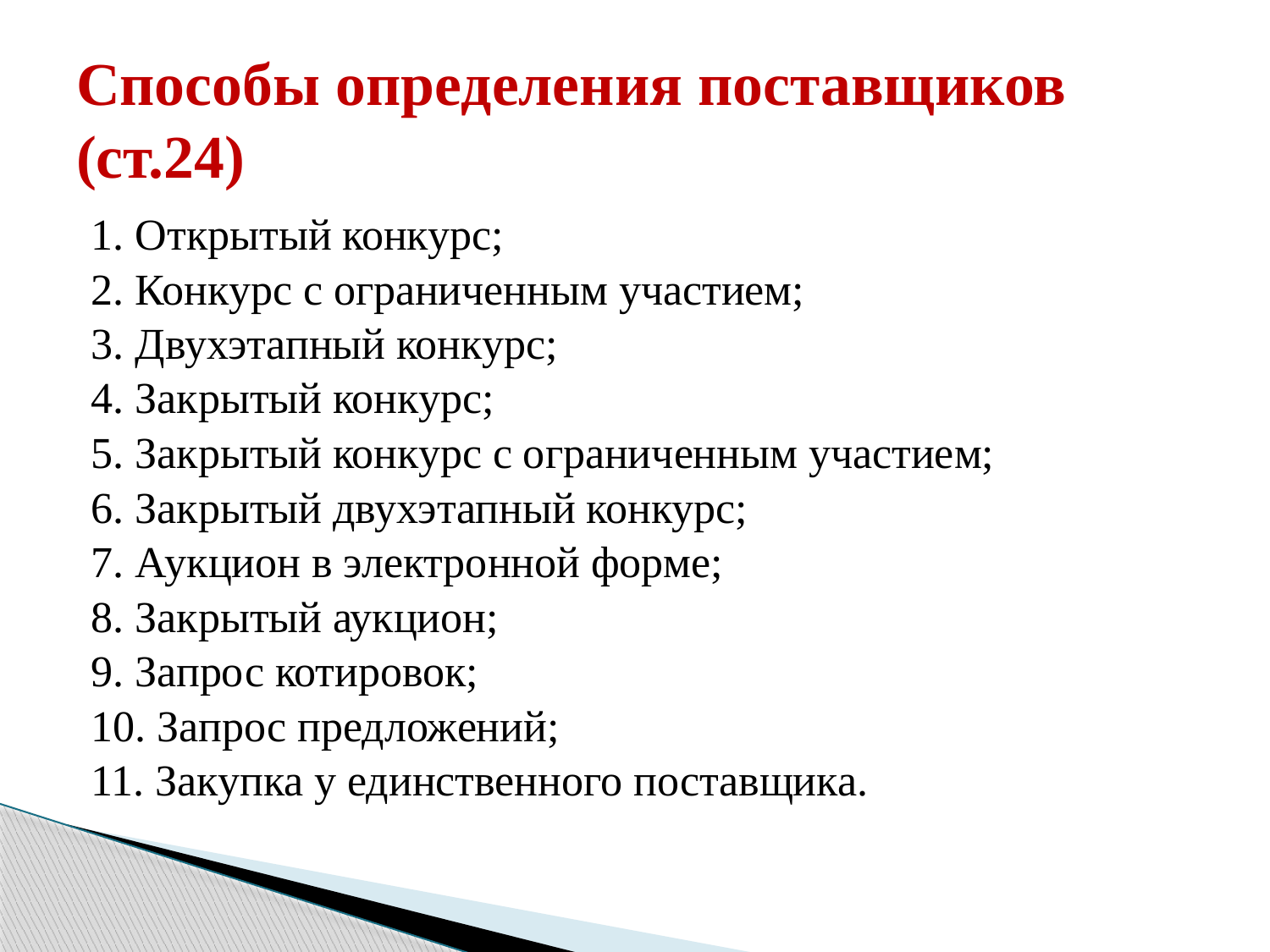

# Способы определения поставщиков (ст.24)
1. Открытый конкурс;
2. Конкурс с ограниченным участием;
3. Двухэтапный конкурс;
4. Закрытый конкурс;
5. Закрытый конкурс с ограниченным участием;
6. Закрытый двухэтапный конкурс;
7. Аукцион в электронной форме;
8. Закрытый аукцион;
9. Запрос котировок;
10. Запрос предложений;
11. Закупка у единственного поставщика.